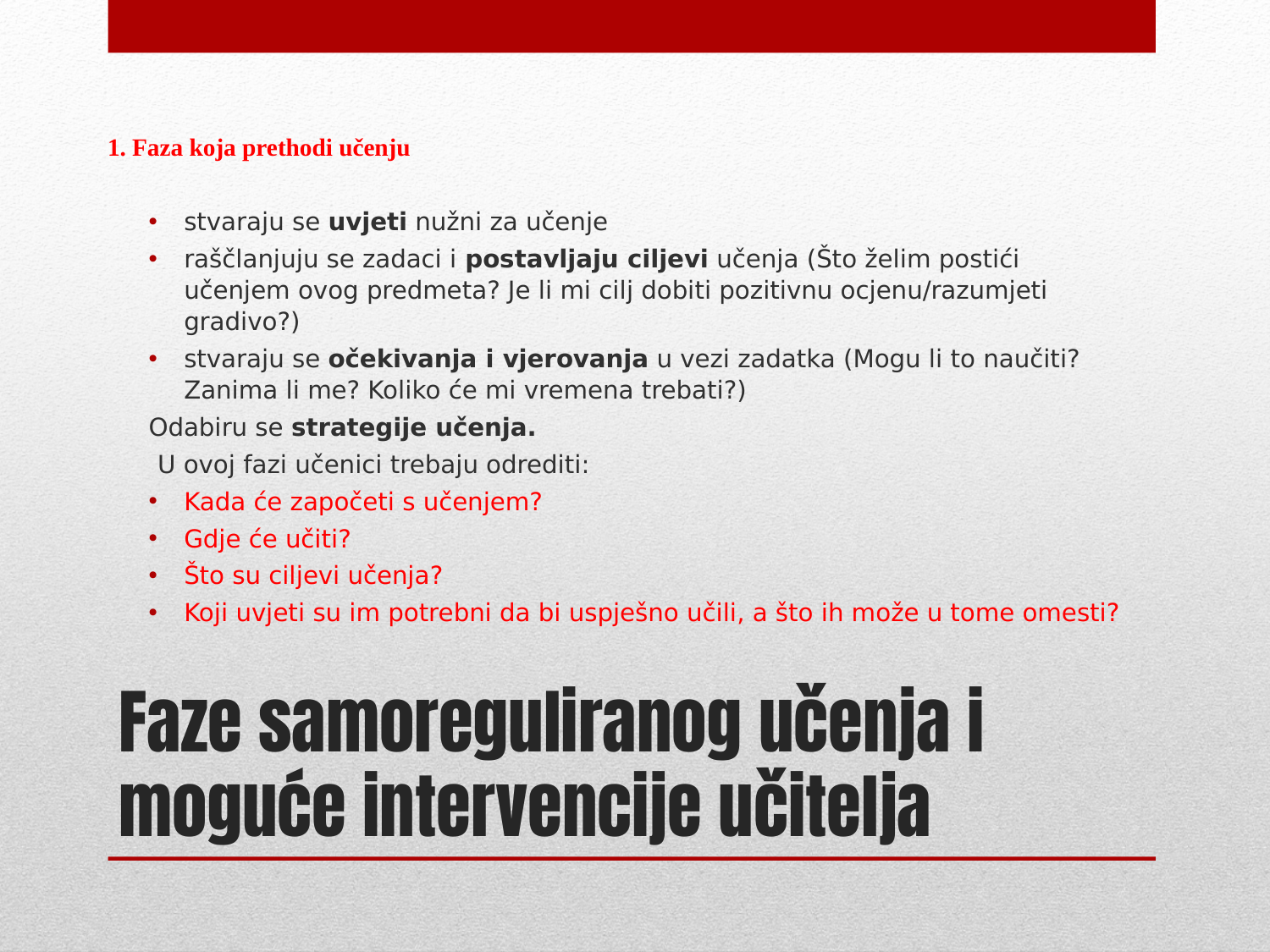

1. Faza koja prethodi učenju

stvaraju se uvjeti nužni za učenje
raščlanjuju se zadaci i postavljaju ciljevi učenja (Što želim postići učenjem ovog predmeta? Je li mi cilj dobiti pozitivnu ocjenu/razumjeti gradivo?)
stvaraju se očekivanja i vjerovanja u vezi zadatka (Mogu li to naučiti? Zanima li me? Koliko će mi vremena trebati?)
Odabiru se strategije učenja.
 U ovoj fazi učenici trebaju odrediti:
Kada će započeti s učenjem?
Gdje će učiti?
Što su ciljevi učenja?
Koji uvjeti su im potrebni da bi uspješno učili, a što ih može u tome omesti?
# Faze samoreguliranog učenja i moguće intervencije učitelja